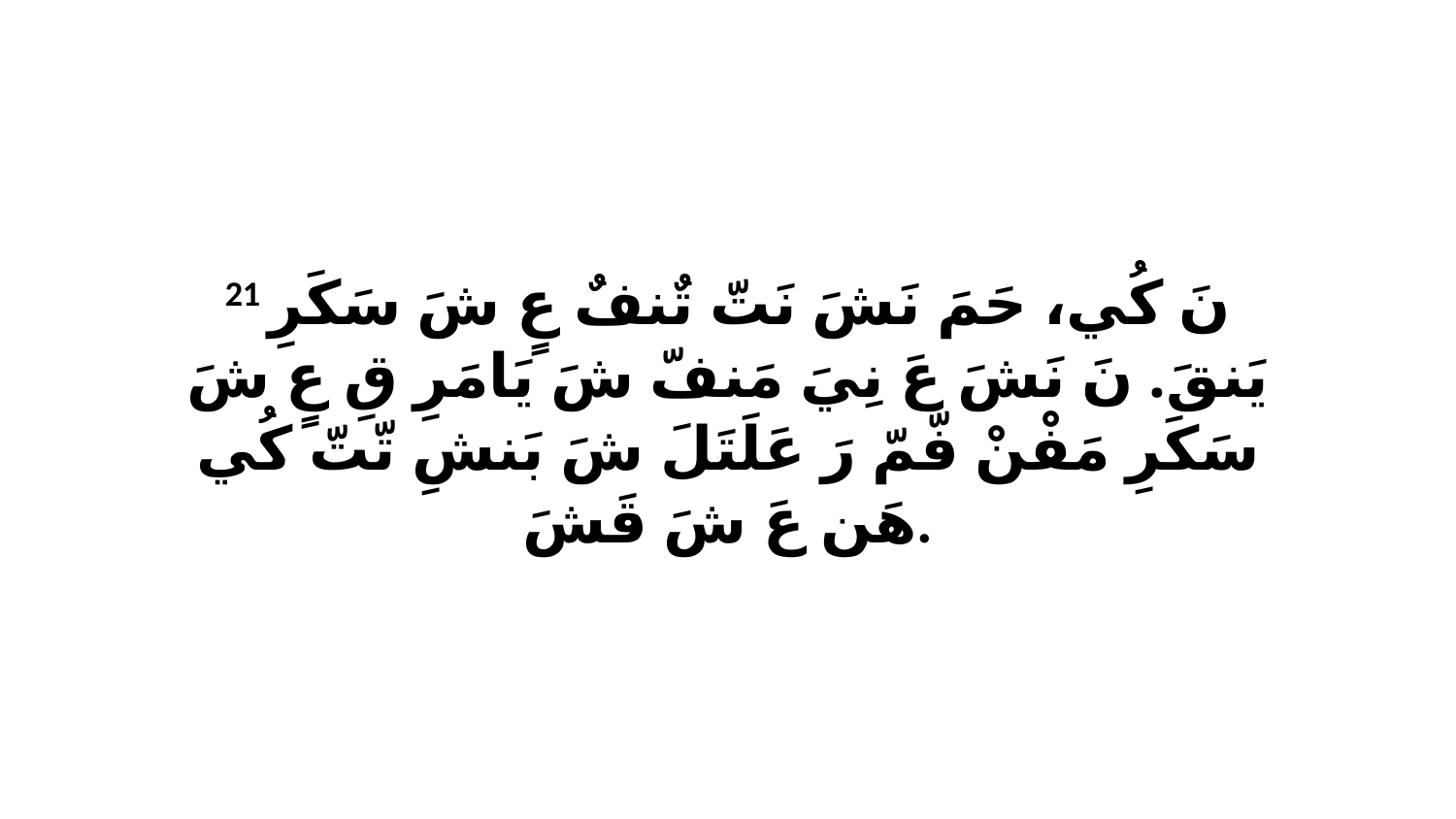

21 نَ كُي، حَمَ نَشَ نَتّ تٌنفٌ عٍ شَ سَكَرِ يَنقَ. نَ نَشَ عَ نِيَ مَنفّ شَ يَامَرِ قِ عٍ شَ سَكَرِ مَفْنْ فّمّ رَ عَلَتَلَ شَ بَنشِ تّتّ كُي هَن عَ شَ قَشَ.